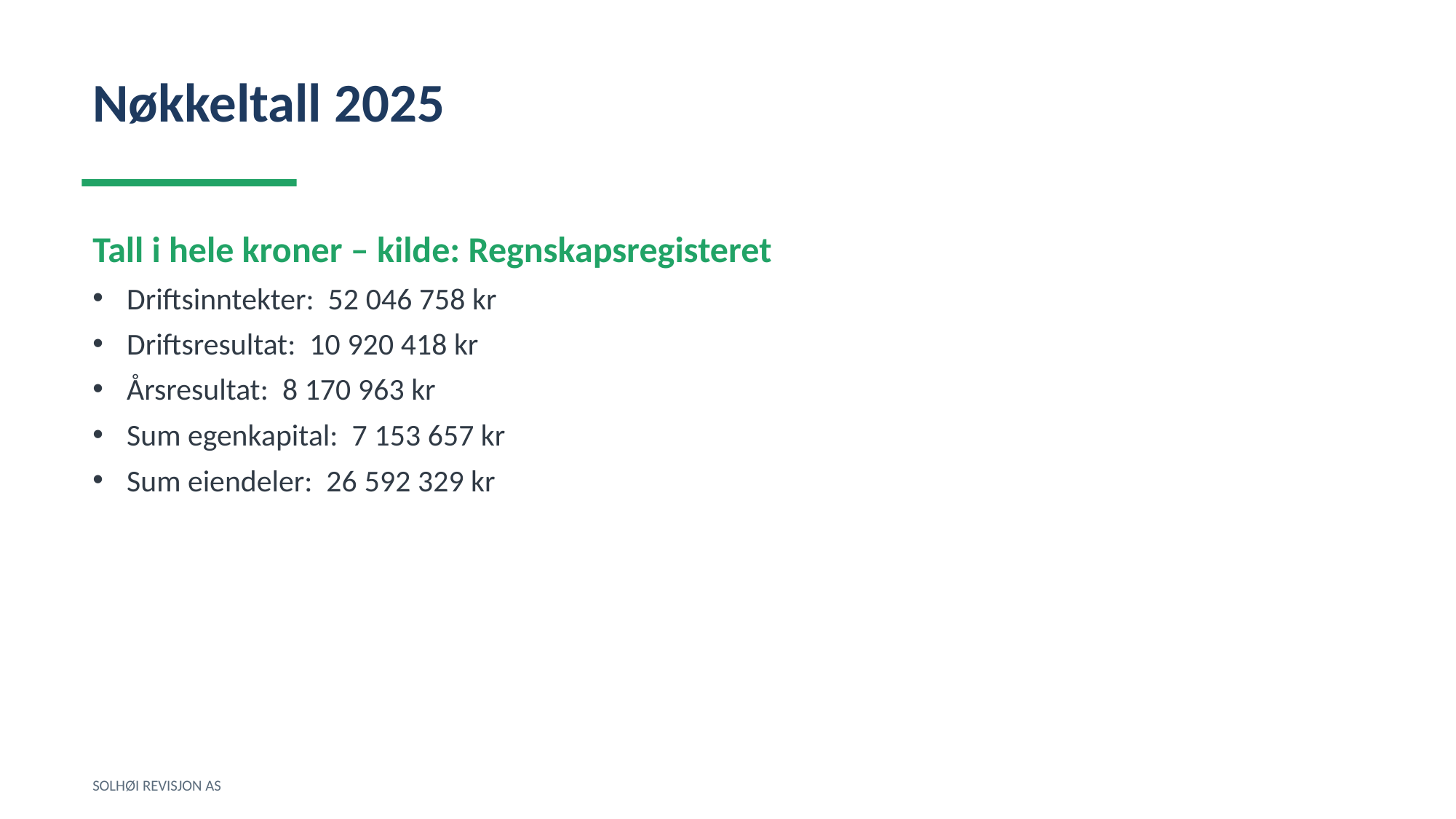

Nøkkeltall 2025

Tall i hele kroner – kilde: Regnskapsregisteret
Driftsinntekter:  52 046 758 kr
Driftsresultat:  10 920 418 kr
Årsresultat:  8 170 963 kr
Sum egenkapital:  7 153 657 kr
Sum eiendeler:  26 592 329 kr
SOLHØI REVISJON AS